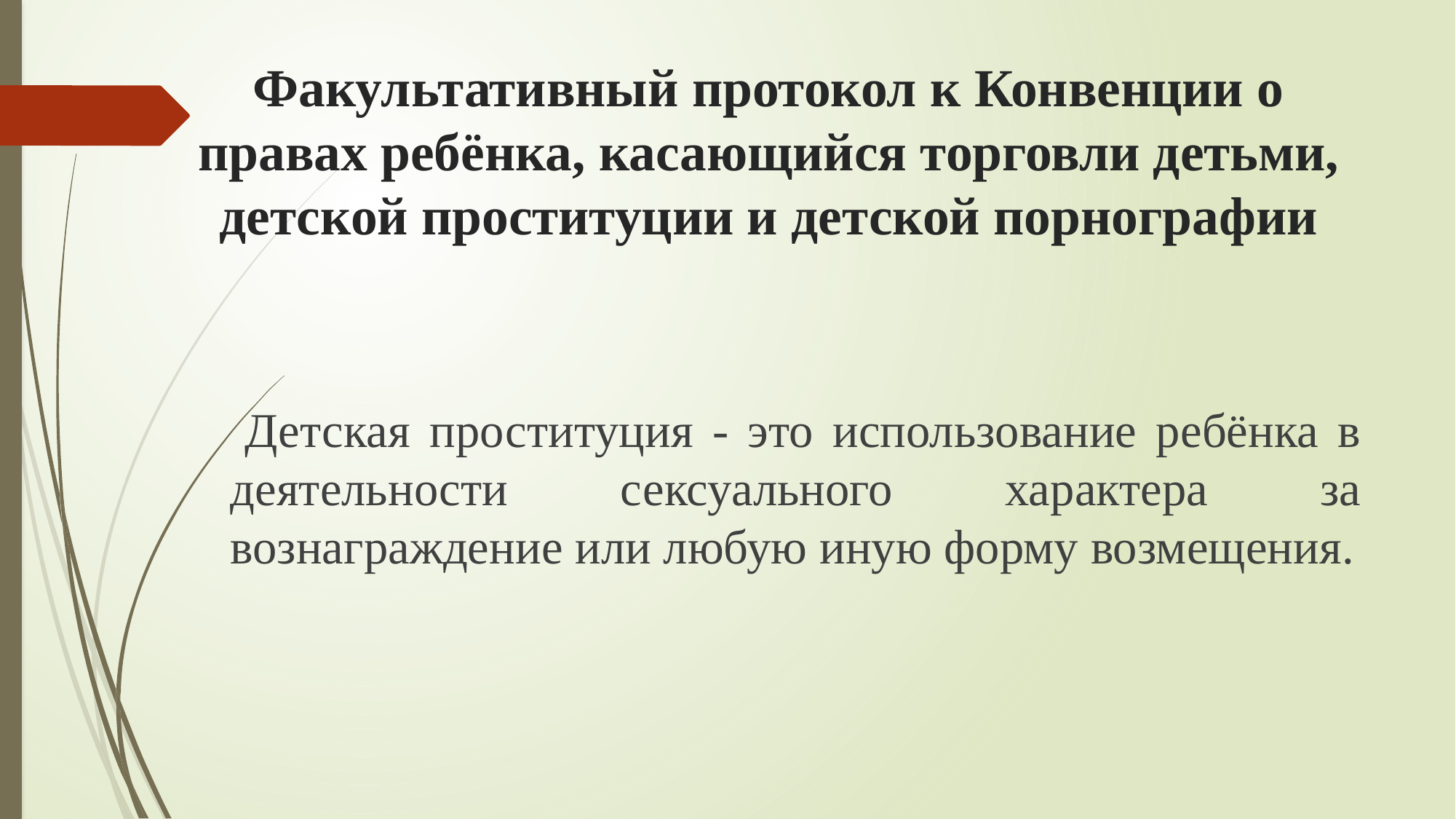

# Факультативный протокол к Конвенции о правах ребёнка, касающийся торговли детьми, детской проституции и детской порнографии
 Детская проституция - это использование ребёнка в деятельности сексуального характера за вознаграждение или любую иную форму возмещения.